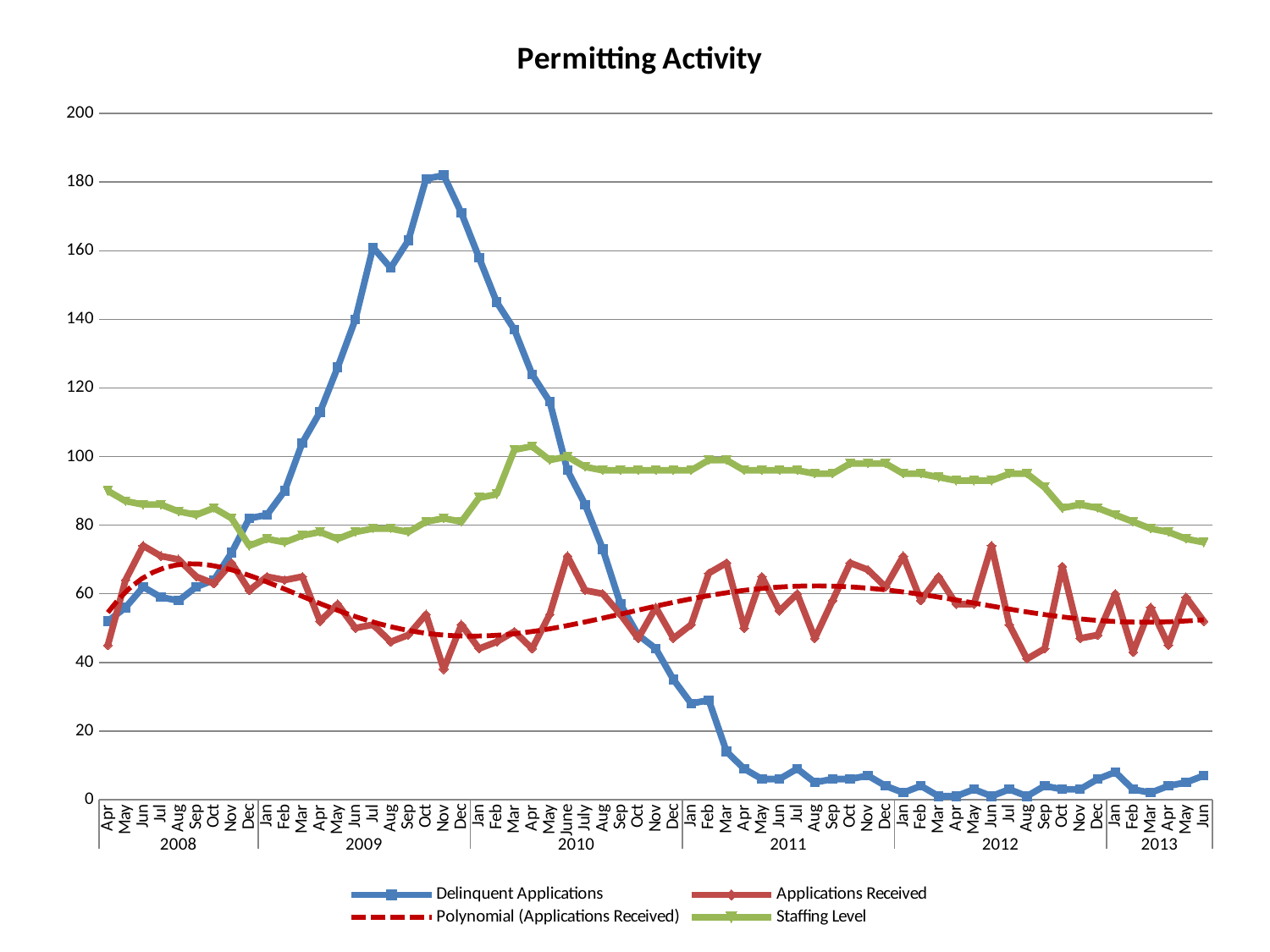

### Chart: Permitting Activity

| Category |  |  |  |
|---|---|---|---|
| Apr | 52.0 | 45.0 | 90.0 |
| May | 56.0 | 64.0 | 87.0 |
| Jun | 62.0 | 74.0 | 86.0 |
| Jul | 59.0 | 71.0 | 86.0 |
| Aug | 58.0 | 70.0 | 84.0 |
| Sep | 62.0 | 65.0 | 83.0 |
| Oct | 64.0 | 63.0 | 85.0 |
| Nov | 72.0 | 69.0 | 82.0 |
| Dec | 82.0 | 61.0 | 74.0 |
| Jan | 83.0 | 65.0 | 76.0 |
| Feb | 90.0 | 64.0 | 75.0 |
| Mar | 104.0 | 65.0 | 77.0 |
| Apr | 113.0 | 52.0 | 78.0 |
| May | 126.0 | 57.0 | 76.0 |
| Jun | 140.0 | 50.0 | 78.0 |
| Jul | 161.0 | 51.0 | 79.0 |
| Aug | 155.0 | 46.0 | 79.0 |
| Sep | 163.0 | 48.0 | 78.0 |
| Oct | 181.0 | 54.0 | 81.0 |
| Nov | 182.0 | 38.0 | 82.0 |
| Dec | 171.0 | 51.0 | 81.0 |
| Jan | 158.0 | 44.0 | 88.0 |
| Feb | 145.0 | 46.0 | 89.0 |
| Mar | 137.0 | 49.0 | 102.0 |
| Apr | 124.0 | 44.0 | 103.0 |
| May | 116.0 | 54.0 | 99.0 |
| June | 96.0 | 71.0 | 100.0 |
| July | 86.0 | 61.0 | 97.0 |
| Aug | 73.0 | 60.0 | 96.0 |
| Sep | 57.0 | 54.0 | 96.0 |
| Oct | 48.0 | 47.0 | 96.0 |
| Nov | 44.0 | 56.0 | 96.0 |
| Dec | 35.0 | 47.0 | 96.0 |
| Jan | 28.0 | 51.0 | 96.0 |
| Feb | 29.0 | 66.0 | 99.0 |
| Mar | 14.0 | 69.0 | 99.0 |
| Apr | 9.0 | 50.0 | 96.0 |
| May | 6.0 | 65.0 | 96.0 |
| Jun | 6.0 | 55.0 | 96.0 |
| Jul | 9.0 | 60.0 | 96.0 |
| Aug | 5.0 | 47.0 | 95.0 |
| Sep | 6.0 | 58.0 | 95.0 |
| Oct | 6.0 | 69.0 | 98.0 |
| Nov | 7.0 | 67.0 | 98.0 |
| Dec | 4.0 | 62.0 | 98.0 |
| Jan | 2.0 | 71.0 | 95.0 |
| Feb | 4.0 | 58.0 | 95.0 |
| Mar | 1.0 | 65.0 | 94.0 |
| Apr | 1.0 | 57.0 | 93.0 |
| May | 3.0 | 57.0 | 93.0 |
| Jun | 1.0 | 74.0 | 93.0 |
| Jul | 3.0 | 51.0 | 95.0 |
| Aug | 1.0 | 41.0 | 95.0 |
| Sep | 4.0 | 44.0 | 91.0 |
| Oct | 3.0 | 68.0 | 85.0 |
| Nov | 3.0 | 47.0 | 86.0 |
| Dec | 6.0 | 48.0 | 85.0 |
| Jan | 8.0 | 60.0 | 83.0 |
| Feb | 3.0 | 43.0 | 81.0 |
| Mar | 2.0 | 56.0 | 79.0 |
| Apr | 4.0 | 45.0 | 78.0 |
| May | 5.0 | 59.0 | 76.0 |
| Jun | 7.0 | 52.0 | 75.0 |